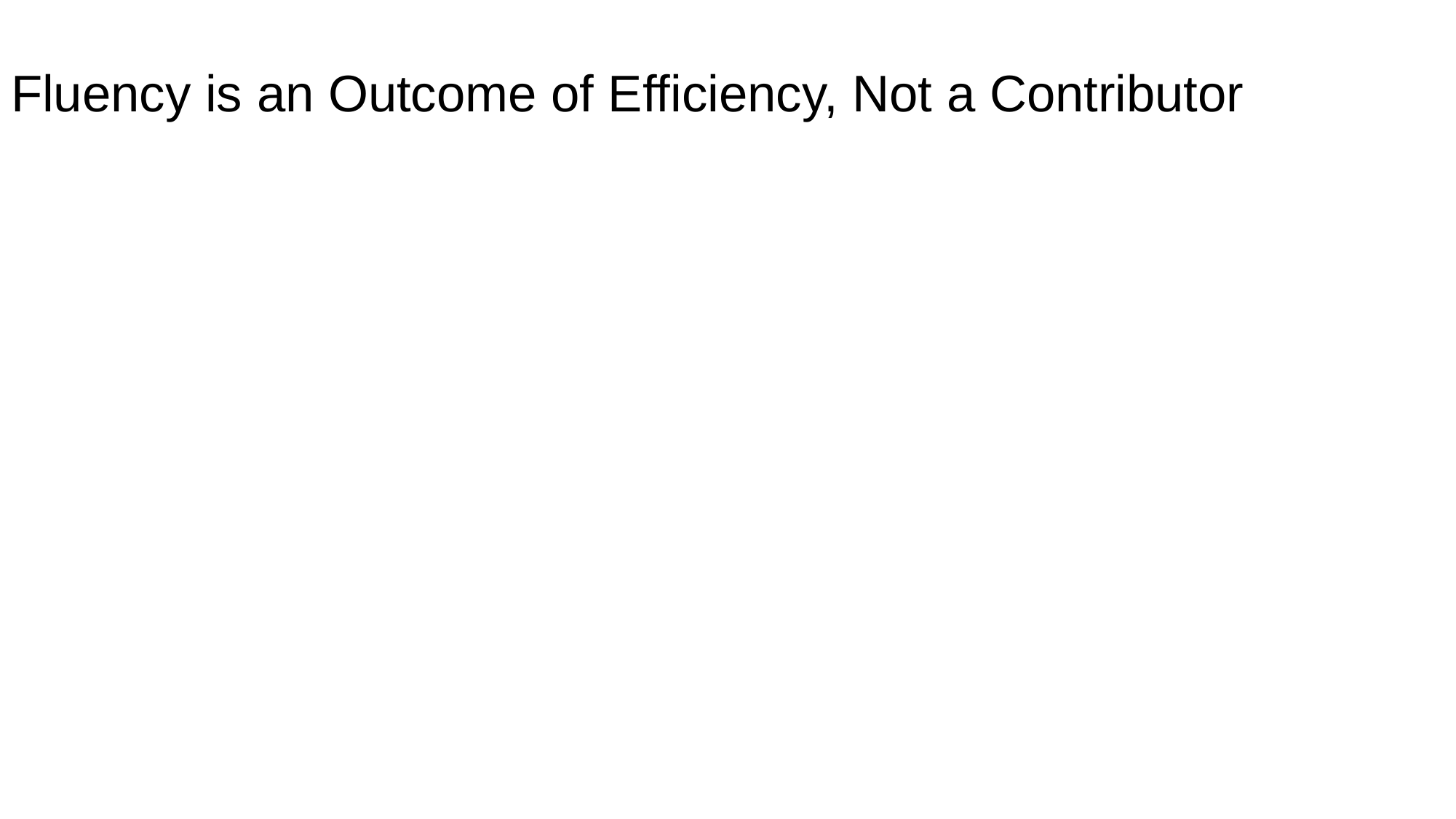

# Fluency is an Outcome of Efficiency, Not a Contributor